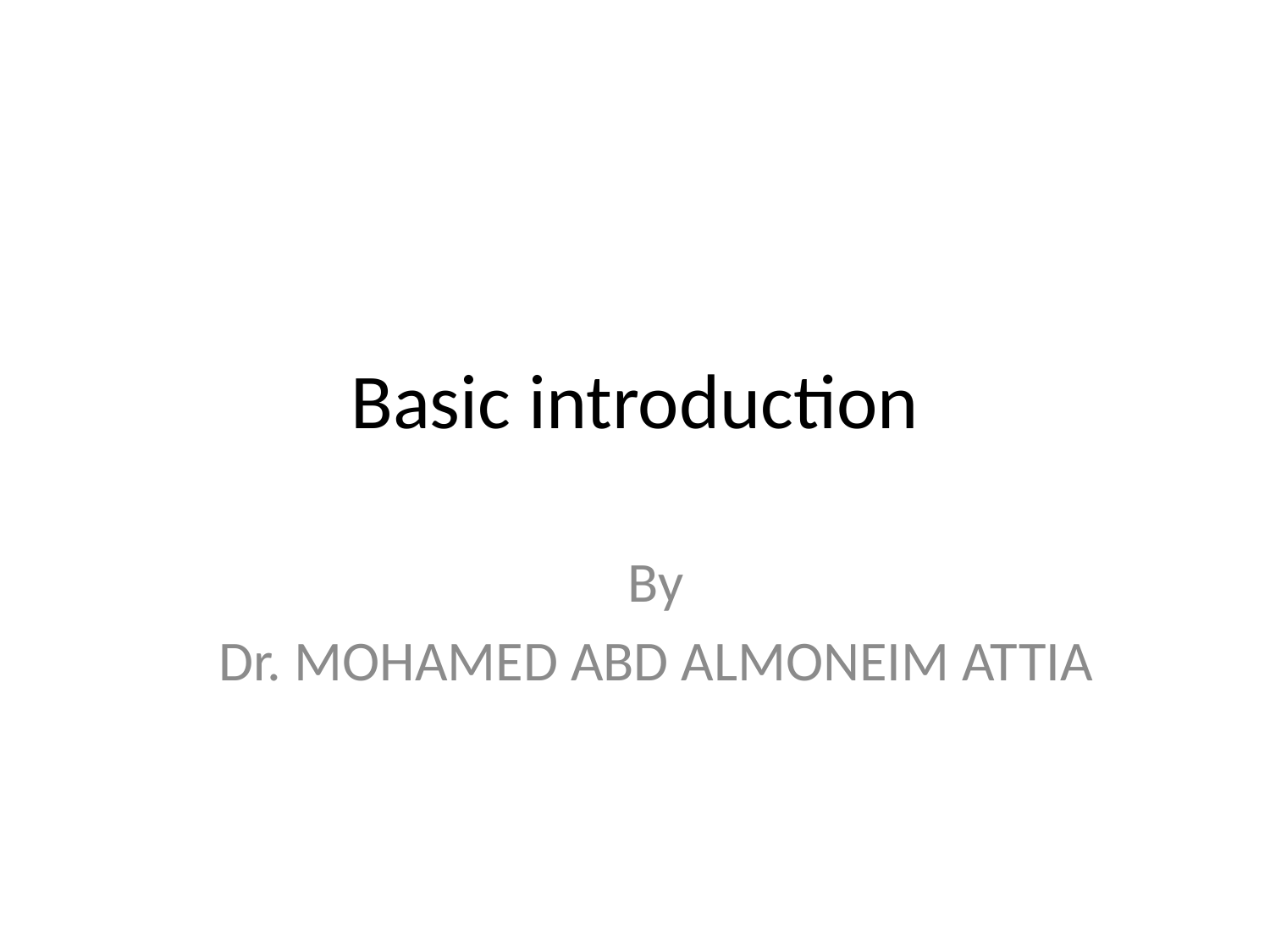

# Basic introduction
By
Dr. MOHAMED ABD ALMONEIM ATTIA